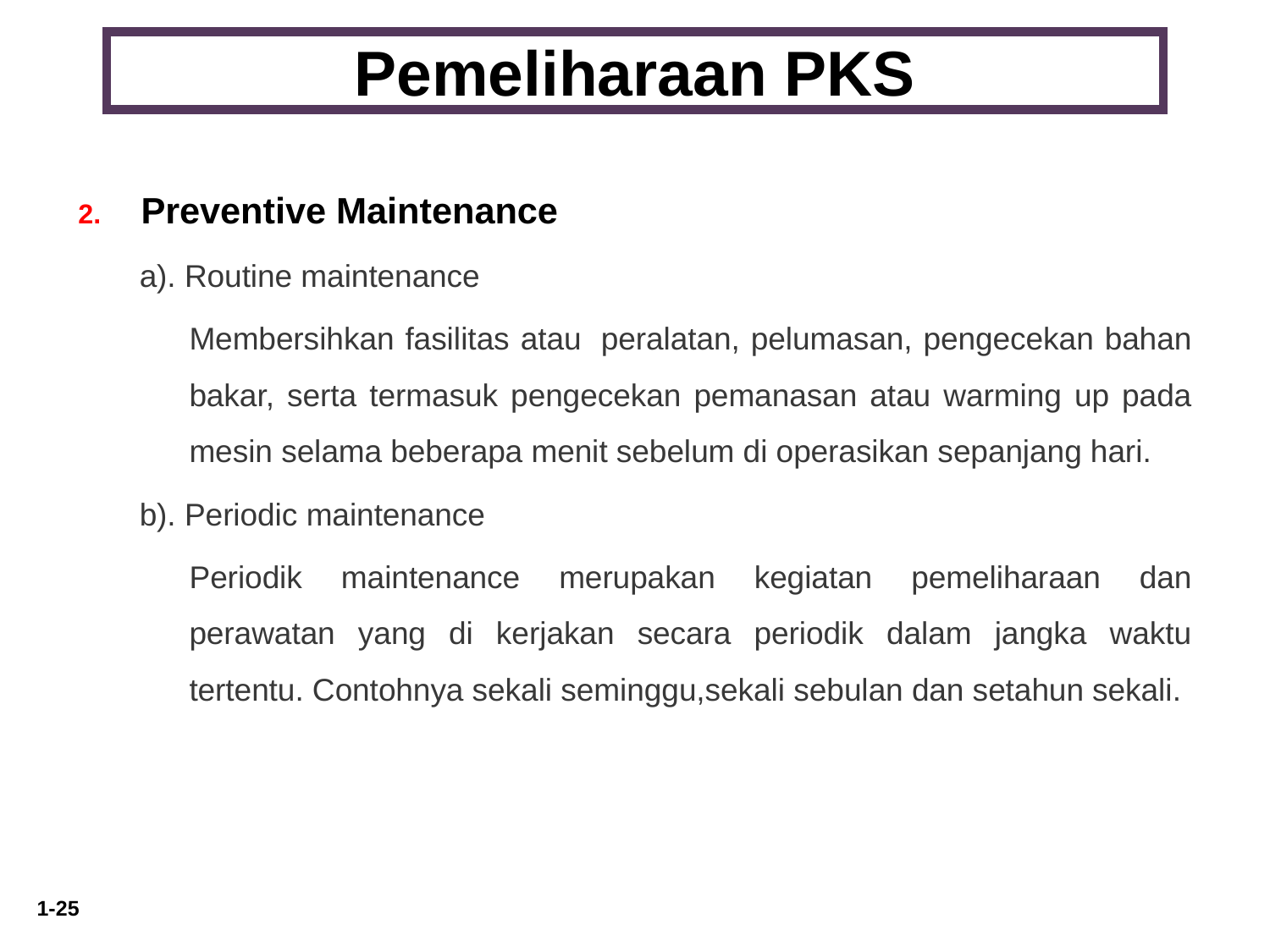

# Pemeliharaan PKS
Preventive Maintenance
a). Routine maintenance
Membersihkan fasilitas atau  peralatan, pelumasan, pengecekan bahan bakar, serta termasuk pengecekan pemanasan atau warming up pada mesin selama beberapa menit sebelum di operasikan sepanjang hari.
b). Periodic maintenance
Periodik maintenance merupakan kegiatan pemeliharaan dan perawatan yang di kerjakan secara periodik dalam jangka waktu tertentu. Contohnya sekali seminggu,sekali sebulan dan setahun sekali.